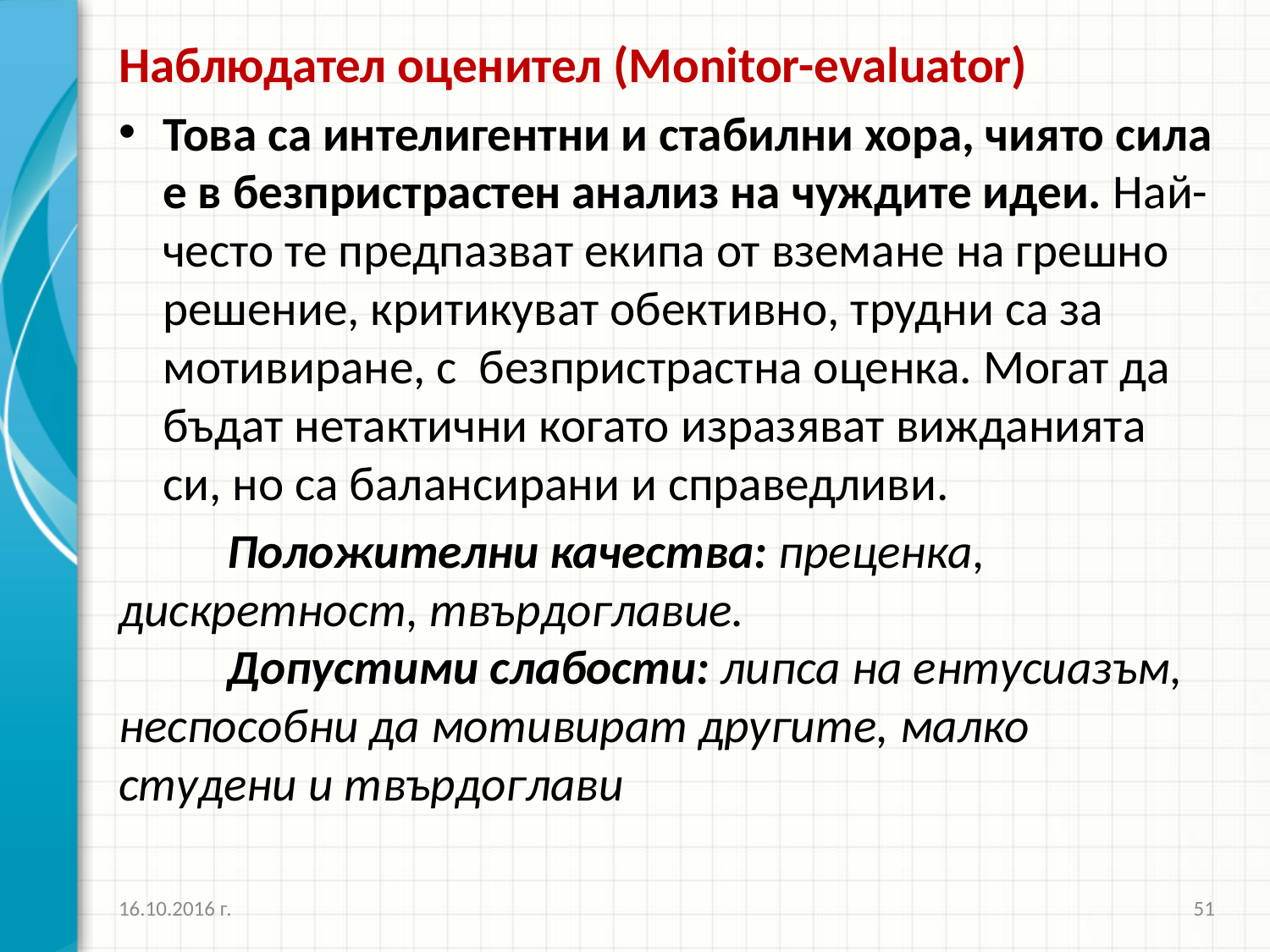

Наблюдател оценител (Monitor-evaluator)
Това са интелигентни и стабилни хора, чиято сила е в безпристрастен анализ на чуждите идеи. Най-често те предпазват екипа от вземане на грешно решение, критикуват обективно, трудни са за мотивиране, с  безпристрастна оценка. Могат да бъдат нетактични когато изразяват вижданията си, но са балансирани и справедливи.
	Положителни качества: преценка, дискретност, твърдоглавие.
	Допустими слабости: липса на ентусиазъм, неспособни да мотивират другите, малко студени и твърдоглави
16.10.2016 г.
51